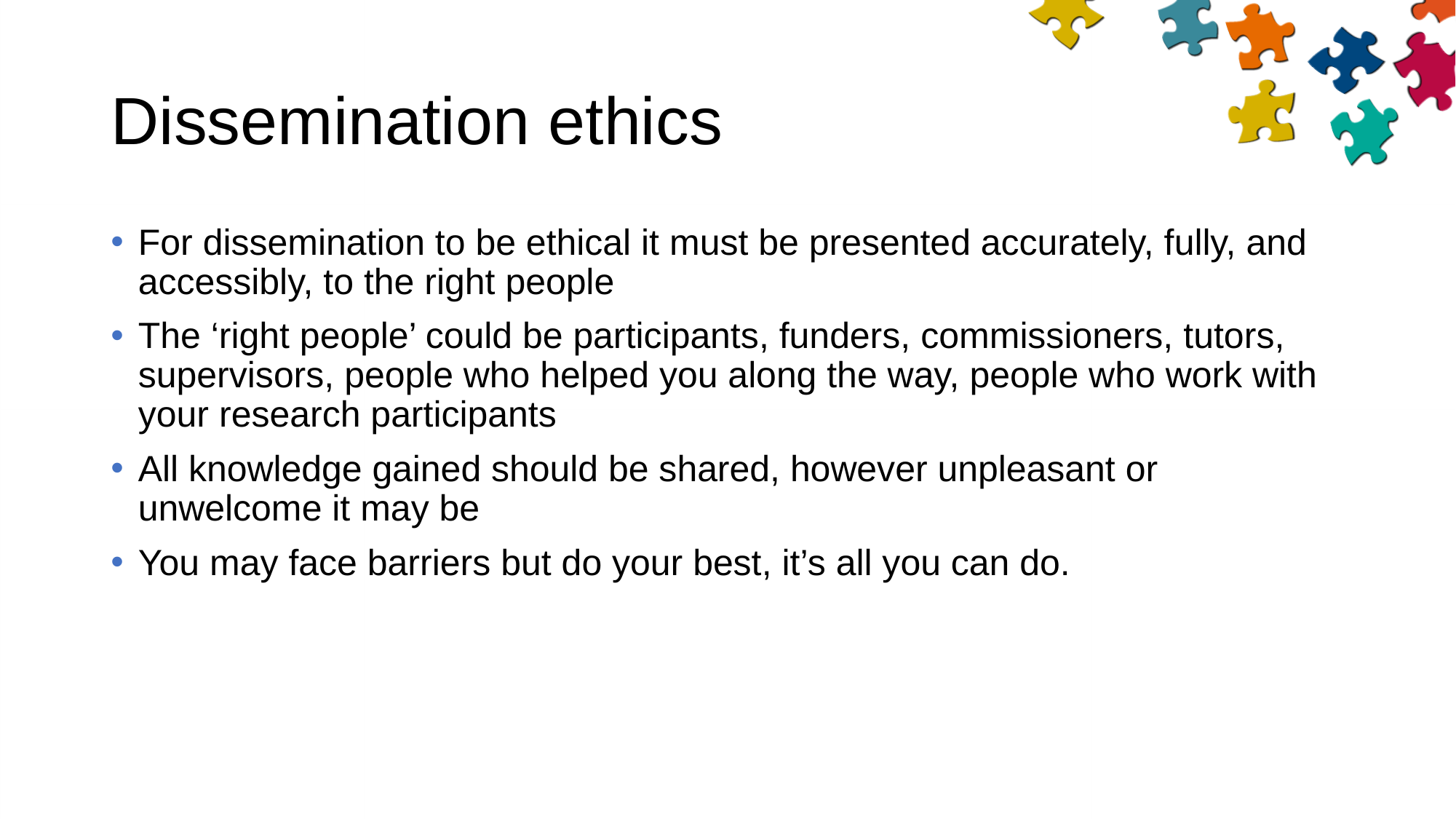

# Dissemination ethics
For dissemination to be ethical it must be presented accurately, fully, and accessibly, to the right people
The ‘right people’ could be participants, funders, commissioners, tutors, supervisors, people who helped you along the way, people who work with your research participants
All knowledge gained should be shared, however unpleasant or unwelcome it may be
You may face barriers but do your best, it’s all you can do.